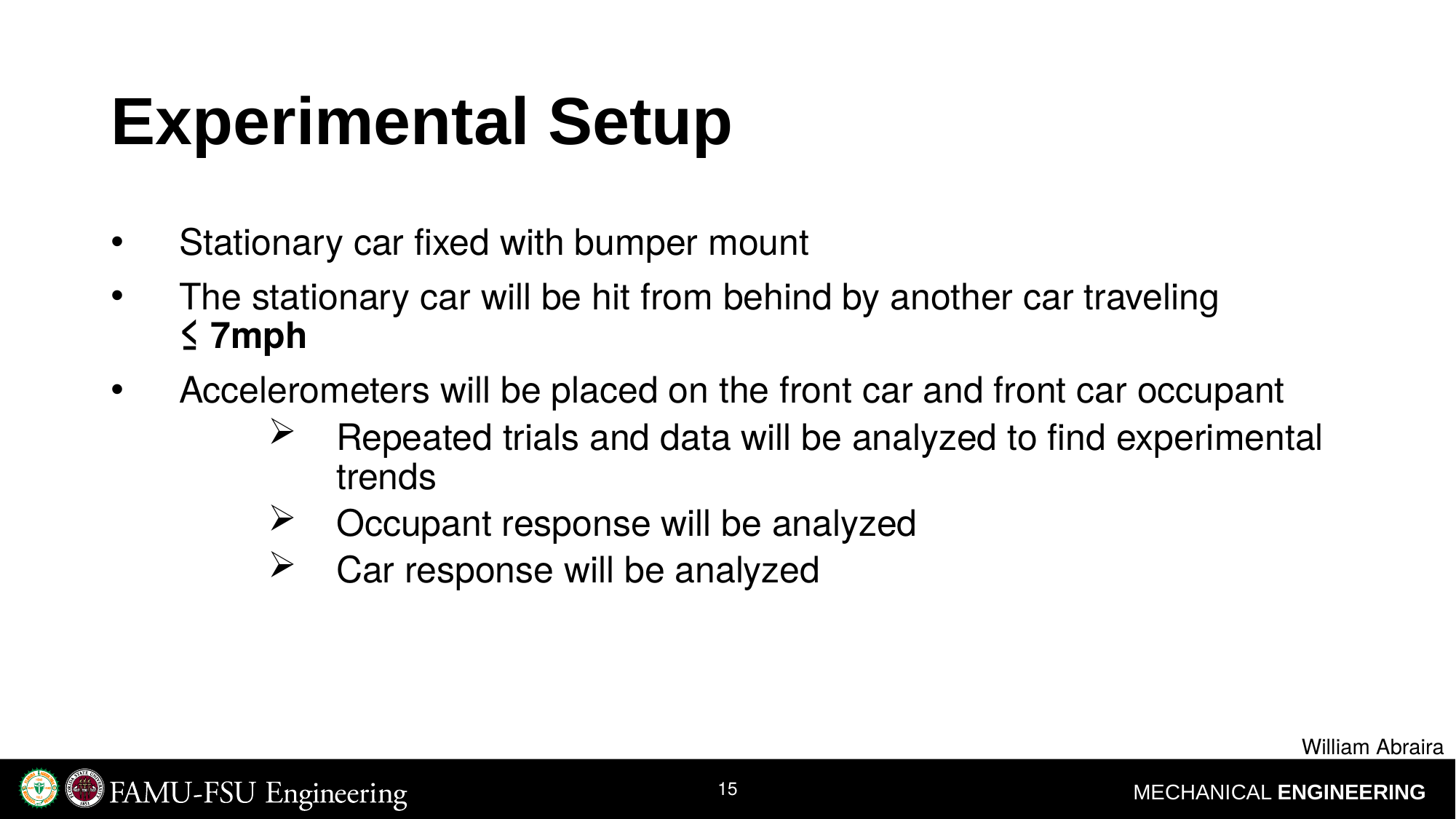

# Experimental Setup
Stationary car fixed with bumper mount
The stationary car will be hit from behind by another car traveling 
≤ 7mph
Accelerometers will be placed on the front car and front car occupant
Repeated trials and data will be analyzed to find experimental trends
Occupant response will be analyzed
Car response will be analyzed

William Abraira
15